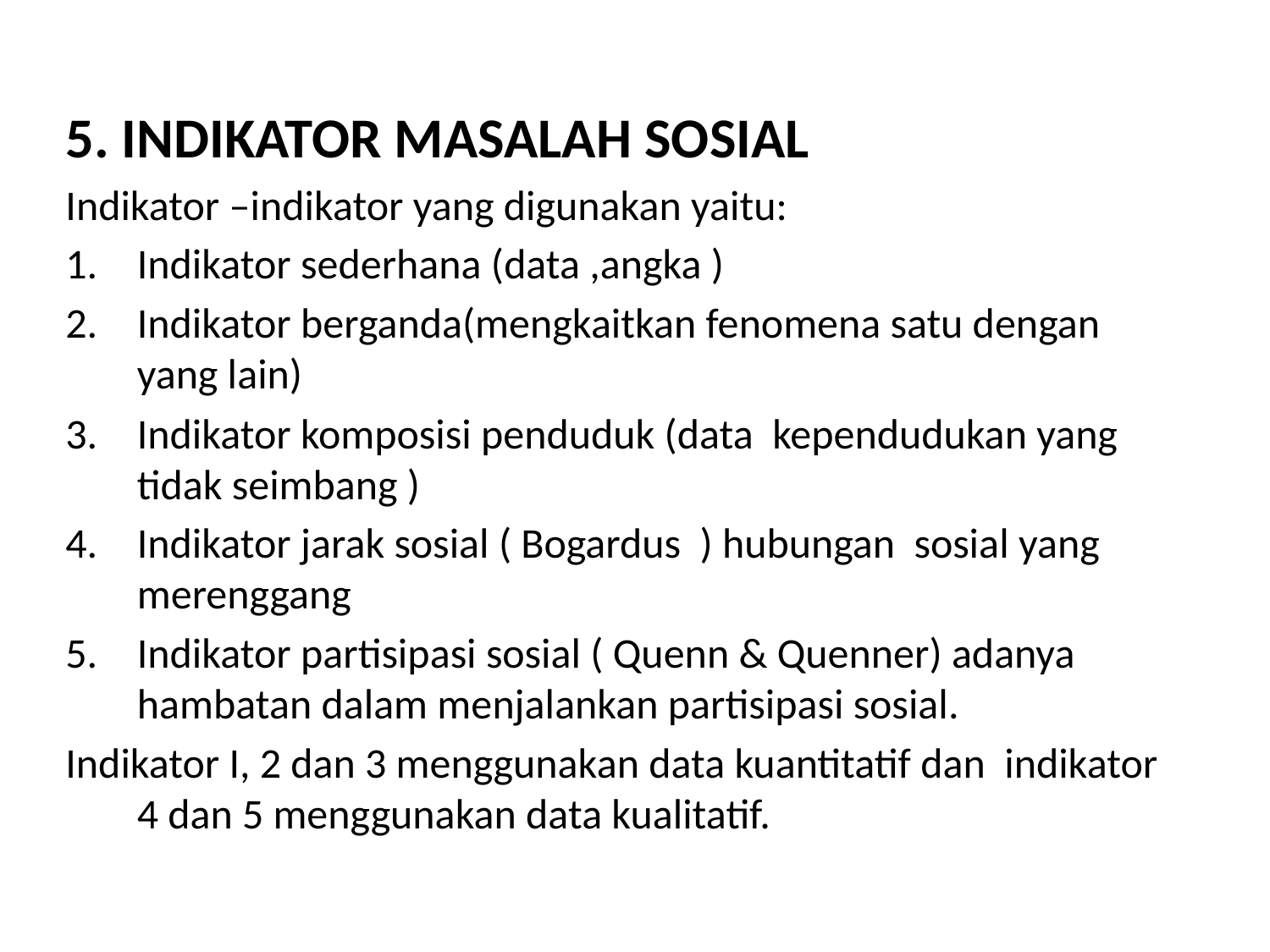

5. INDIKATOR MASALAH SOSIAL
Indikator –indikator yang digunakan yaitu:
Indikator sederhana (data ,angka )
Indikator berganda(mengkaitkan fenomena satu dengan yang lain)
Indikator komposisi penduduk (data  kependudukan yang tidak seimbang )
Indikator jarak sosial ( Bogardus  ) hubungan  sosial yang merenggang
Indikator partisipasi sosial ( Quenn & Quenner) adanya hambatan dalam menjalankan partisipasi sosial.
Indikator I, 2 dan 3 menggunakan data kuantitatif dan  indikator 4 dan 5 menggunakan data kualitatif.